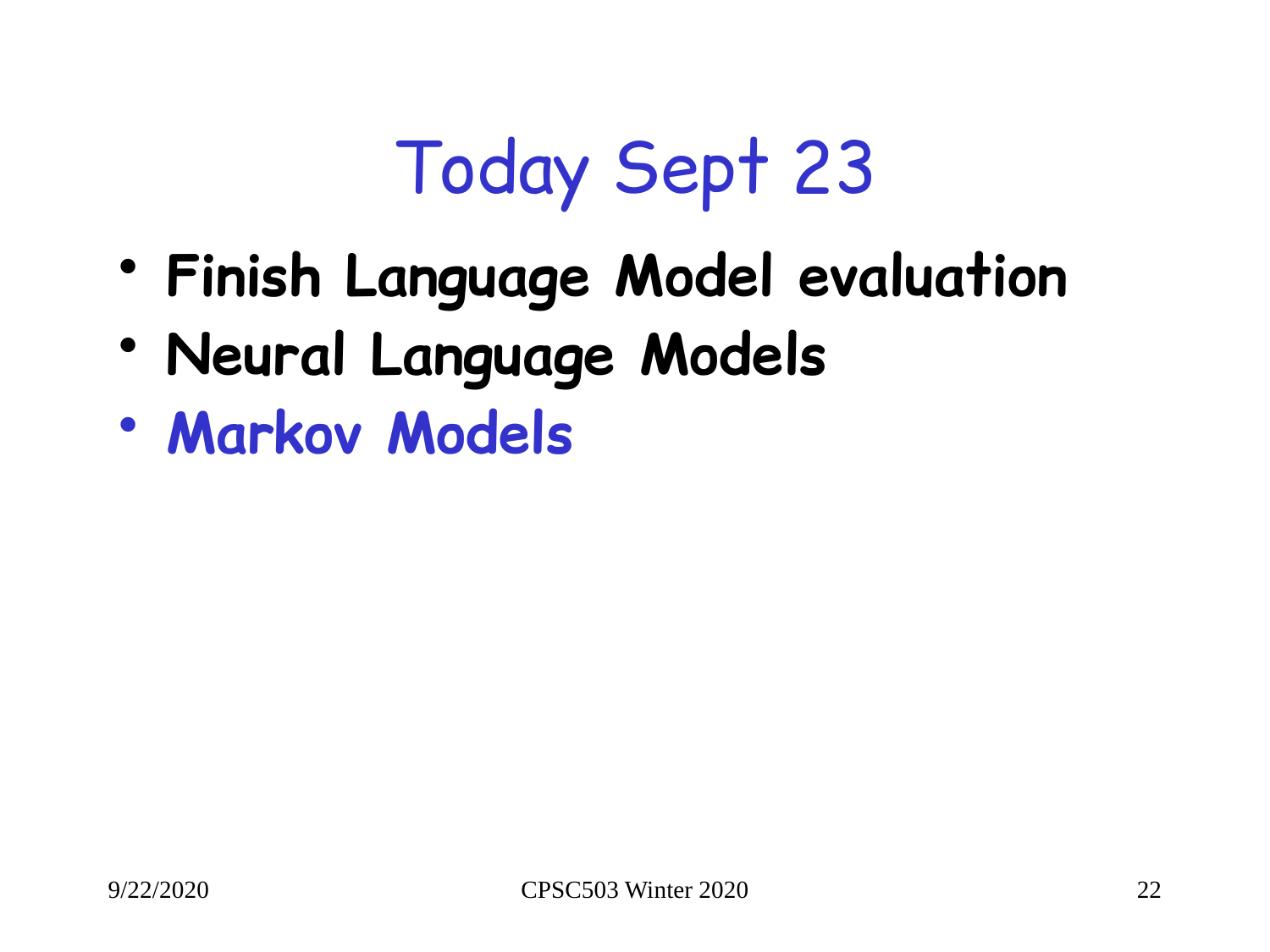

# Today Sept 23
Finish Language Model evaluation
Neural Language Models
Markov Models
9/22/2020
CPSC503 Winter 2020
22